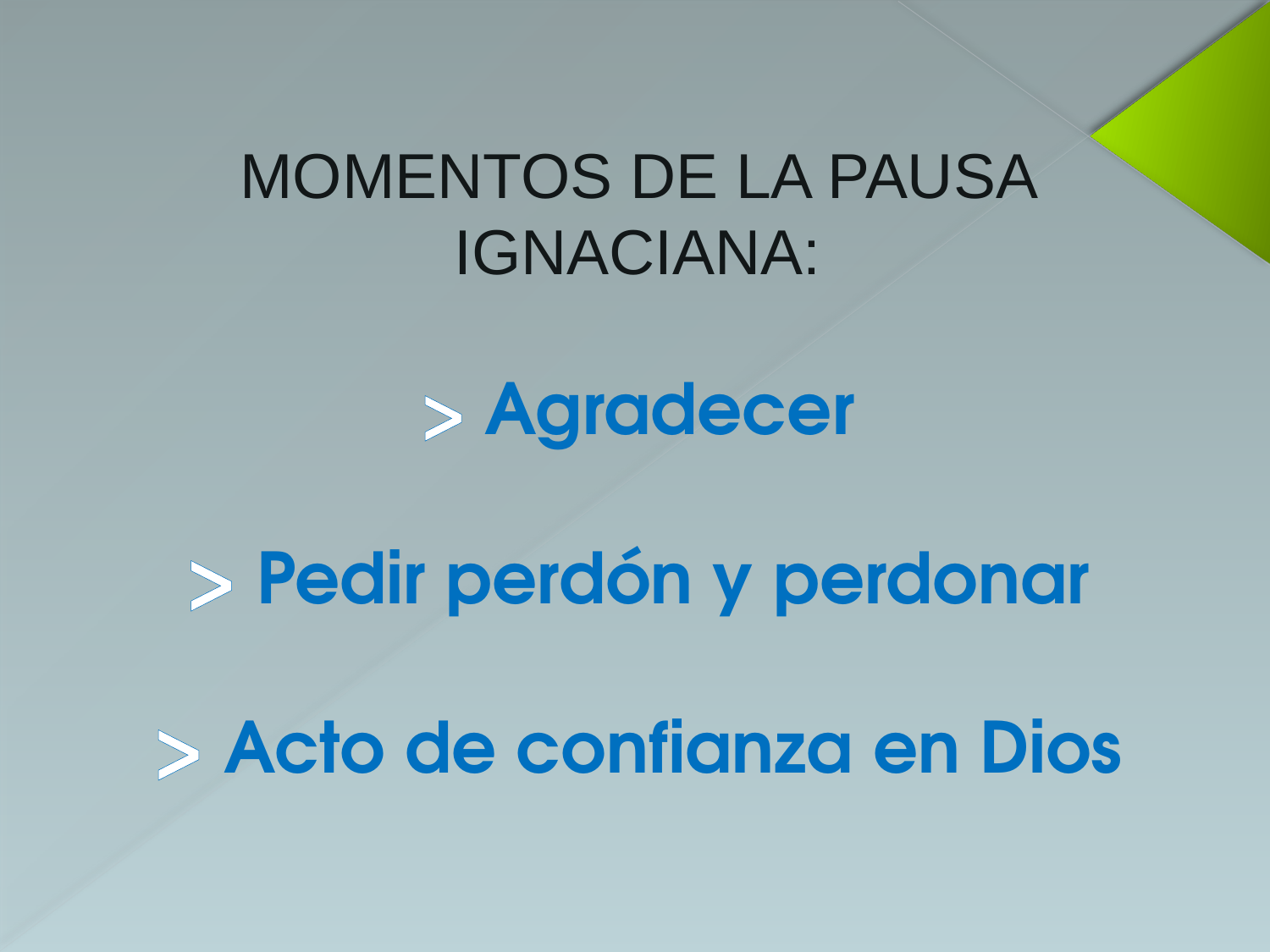

# MOMENTOS DE LA PAUSA IGNACIANA: > Agradecer > Pedir perdón y perdonar > Acto de confianza en Dios